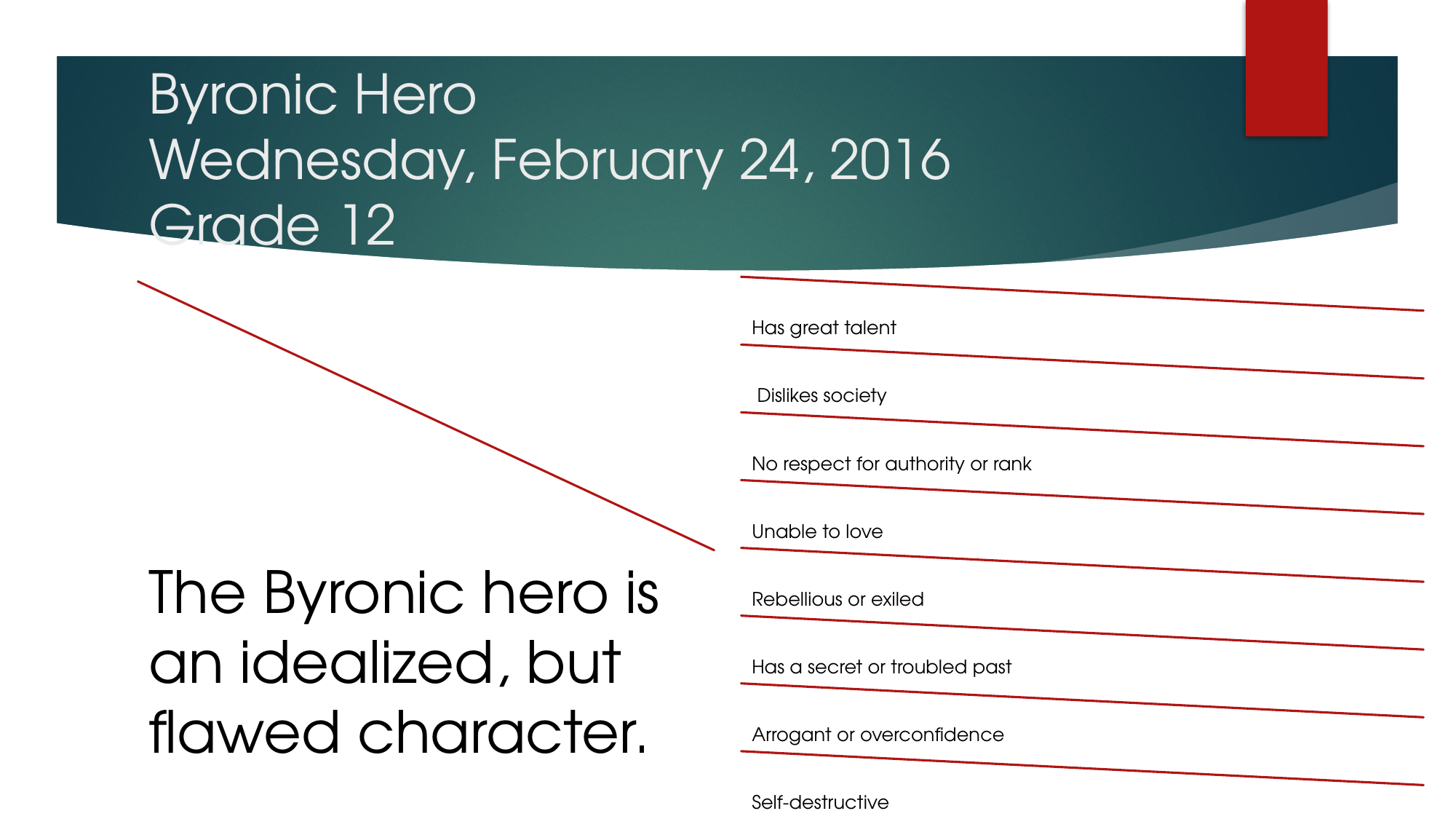

# Byronic Hero Wednesday, February 24, 2016 Grade 12
Has great talent
 Dislikes society
No respect for authority or rank
Unable to love
Has a secret or troubled past
Rebellious or exiled
Arrogant or overconfidence
Self-destructive
The Byronic hero is an idealized, but flawed character.